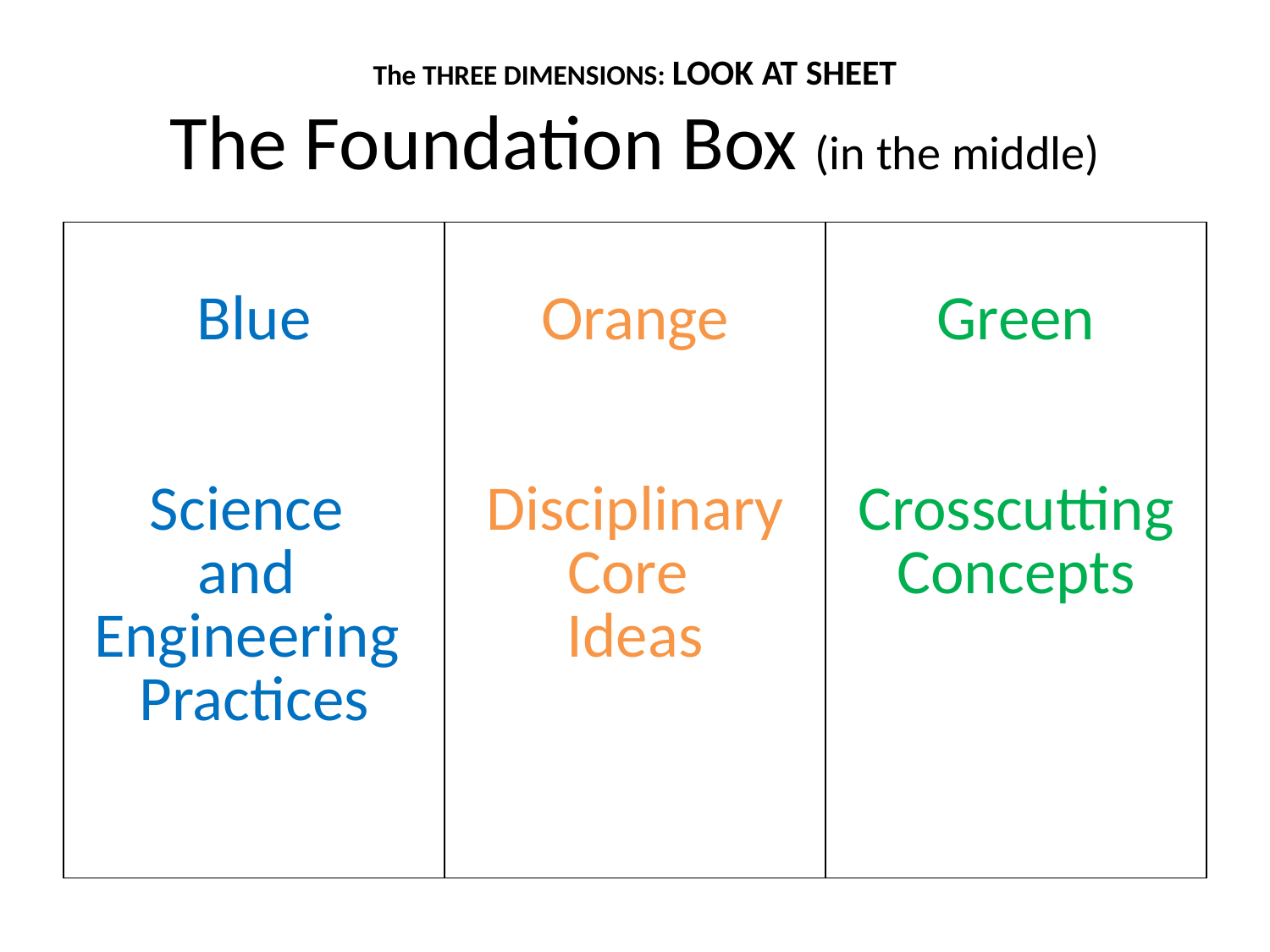

# The THREE DIMENSIONS: LOOK AT SHEET The Foundation Box (in the middle)
| Blue Science and Engineering Practices | Orange Disciplinary Core Ideas | Green Crosscutting Concepts |
| --- | --- | --- |